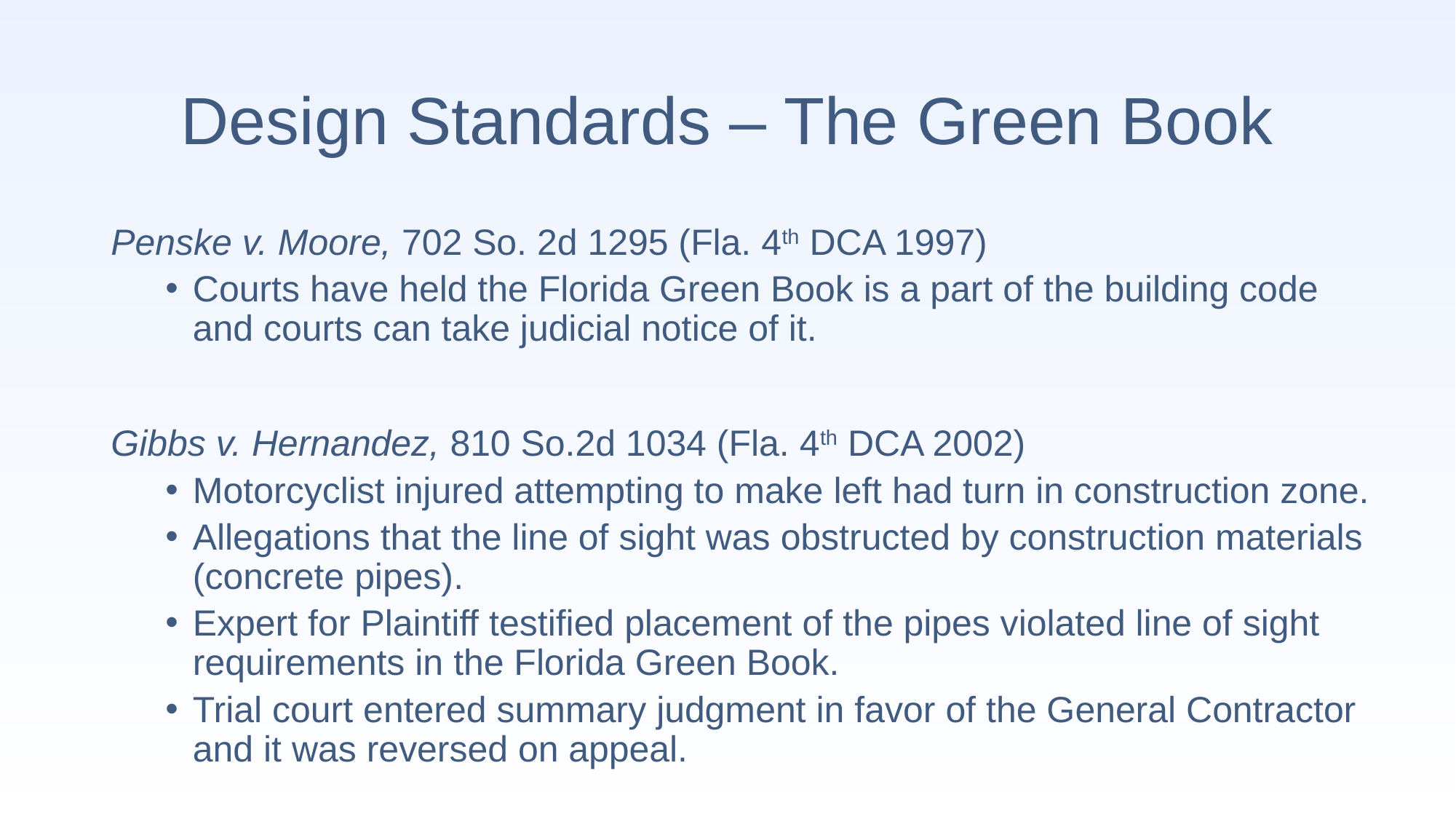

# Design Standards – The Green Book
Penske v. Moore, 702 So. 2d 1295 (Fla. 4th DCA 1997)
Courts have held the Florida Green Book is a part of the building code and courts can take judicial notice of it.

Gibbs v. Hernandez, 810 So.2d 1034 (Fla. 4th DCA 2002)
Motorcyclist injured attempting to make left had turn in construction zone.
Allegations that the line of sight was obstructed by construction materials (concrete pipes).
Expert for Plaintiff testified placement of the pipes violated line of sight requirements in the Florida Green Book.
Trial court entered summary judgment in favor of the General Contractor and it was reversed on appeal.